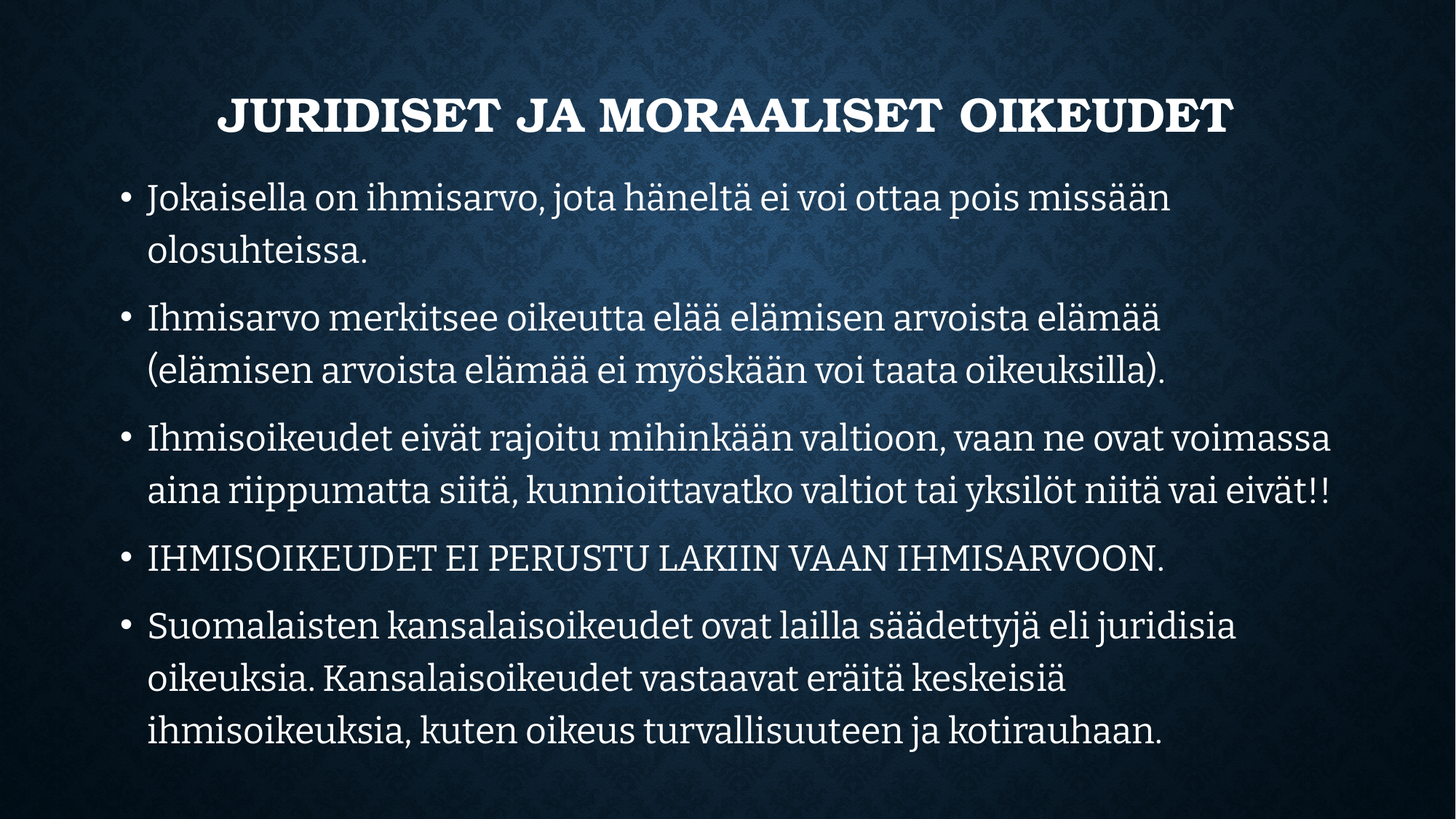

# JURIDISET JA MORAALISET OIKEUDET
Jokaisella on ihmisarvo, jota häneltä ei voi ottaa pois missään olosuhteissa.
Ihmisarvo merkitsee oikeutta elää elämisen arvoista elämää (elämisen arvoista elämää ei myöskään voi taata oikeuksilla).
Ihmisoikeudet eivät rajoitu mihinkään valtioon, vaan ne ovat voimassa aina riippumatta siitä, kunnioittavatko valtiot tai yksilöt niitä vai eivät!!
IHMISOIKEUDET EI PERUSTU LAKIIN VAAN IHMISARVOON.
Suomalaisten kansalaisoikeudet ovat lailla säädettyjä eli juridisia oikeuksia. Kansalaisoikeudet vastaavat eräitä keskeisiä ihmisoikeuksia, kuten oikeus turvallisuuteen ja kotirauhaan.